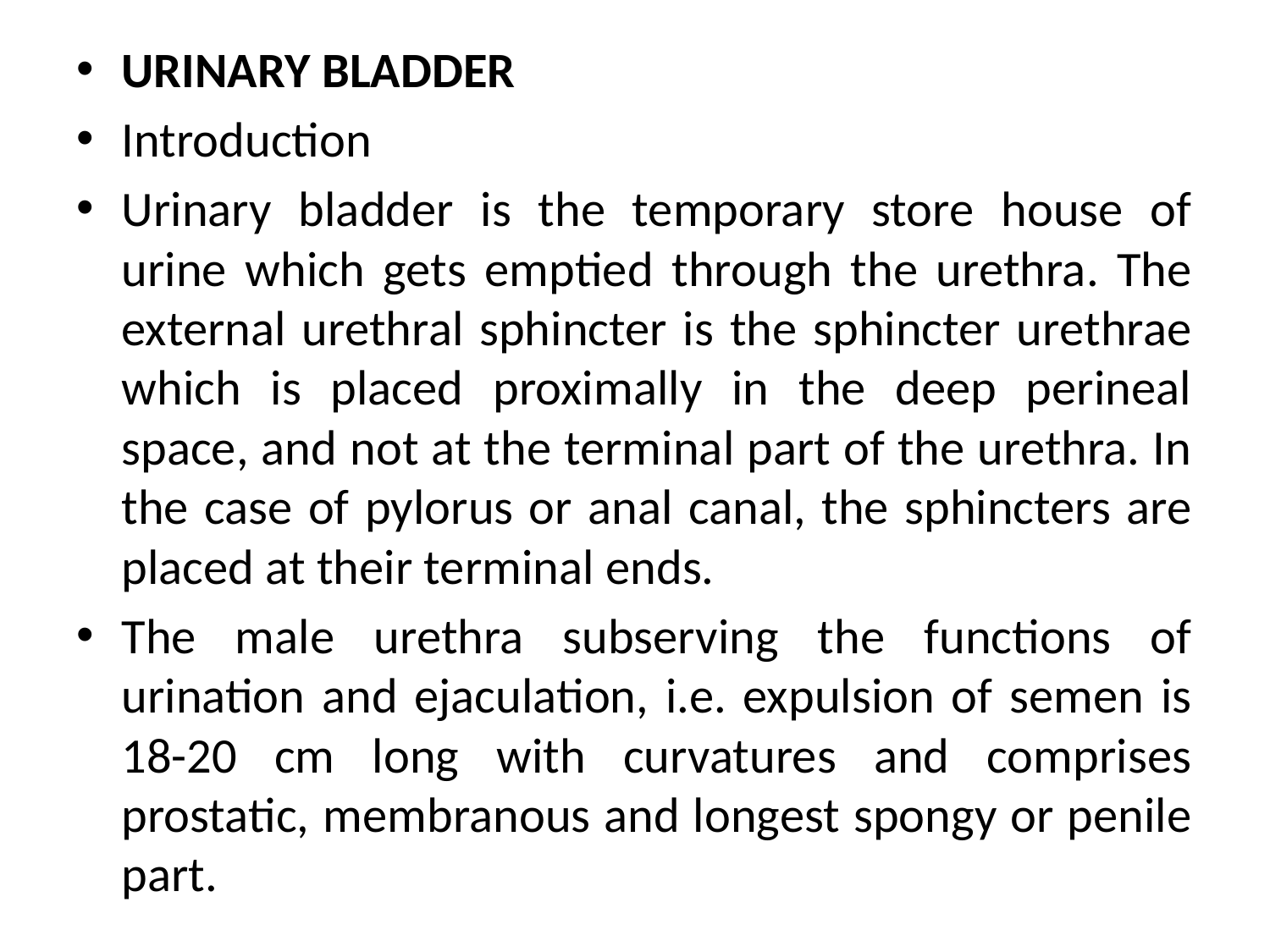

URINARY BLADDER
Introduction
Urinary bladder is the temporary store house of urine which gets emptied through the urethra. The external urethral sphincter is the sphincter urethrae which is placed proximally in the deep perineal space, and not at the terminal part of the urethra. In the case of pylorus or anal canal, the sphincters are placed at their terminal ends.
The male urethra subserving the functions of urination and ejaculation, i.e. expulsion of semen is 18-20 cm long with curvatures and comprises prostatic, membranous and longest spongy or penile part.